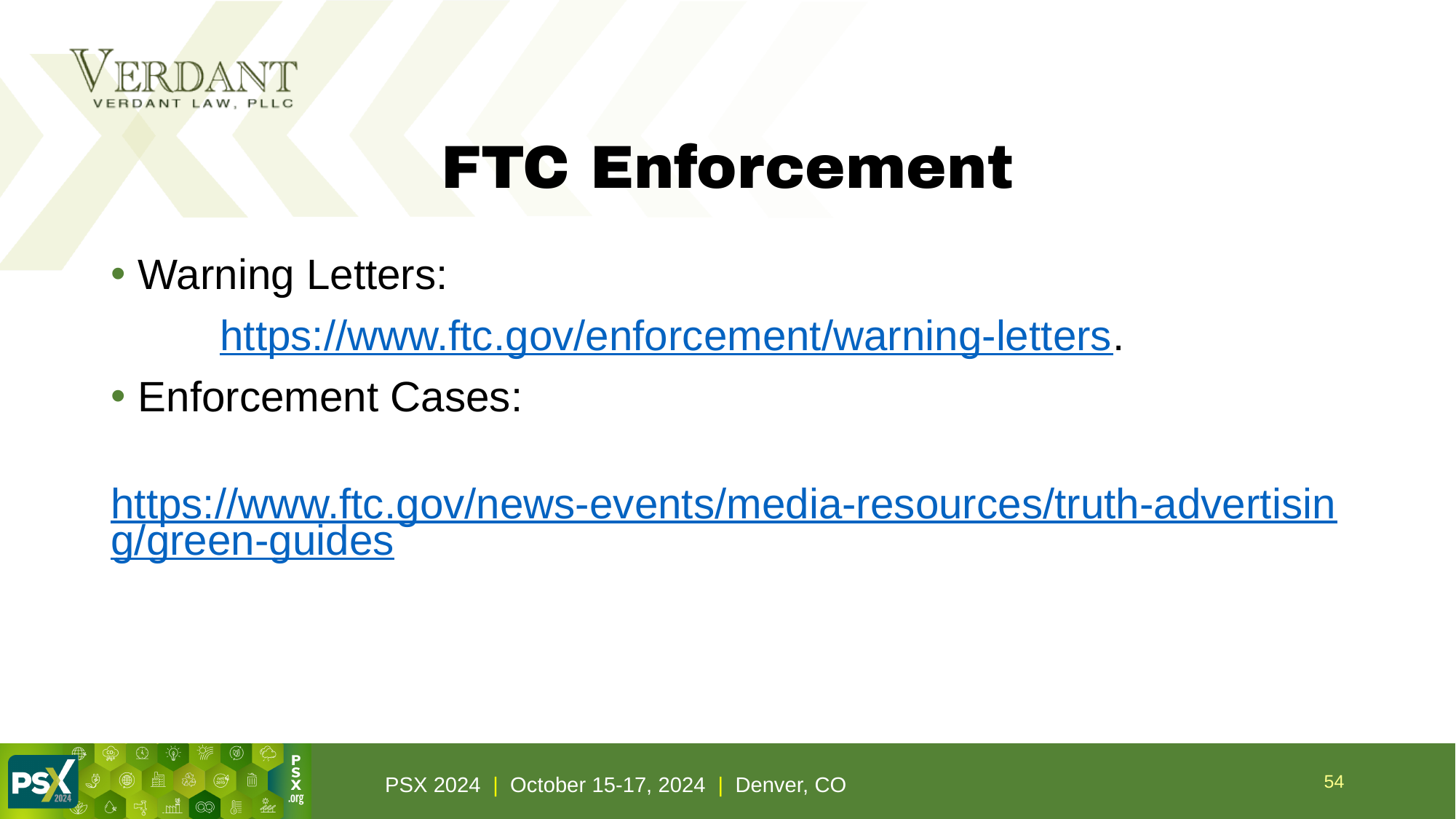

# FTC Enforcement
Warning Letters:
	https://www.ftc.gov/enforcement/warning-letters.
Enforcement Cases:
	 https://www.ftc.gov/news-events/media-resources/truth-advertising/green-guides
54